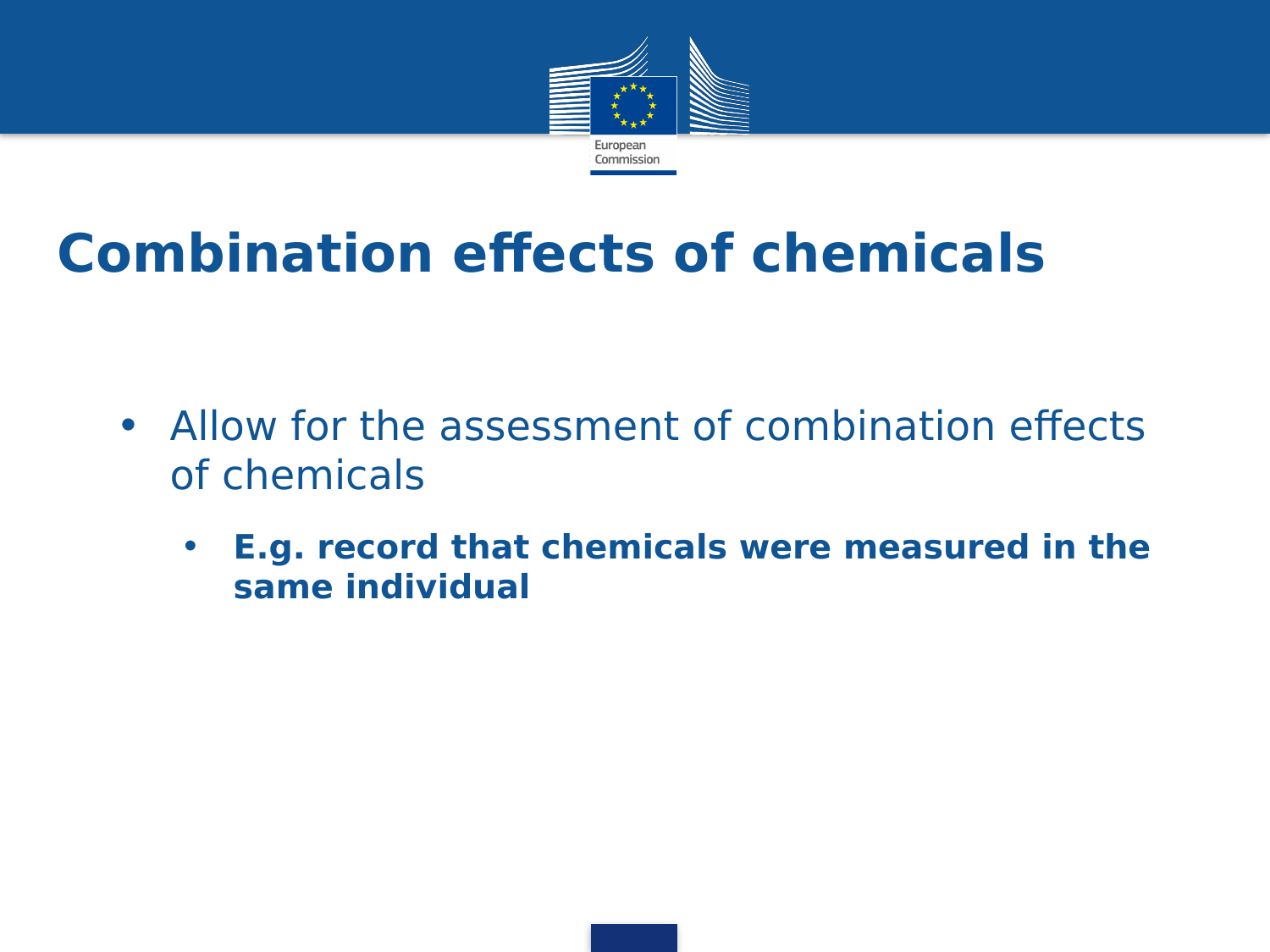

Combination effects of chemicals
Allow for the assessment of combination effects of chemicals
E.g. record that chemicals were measured in the same individual